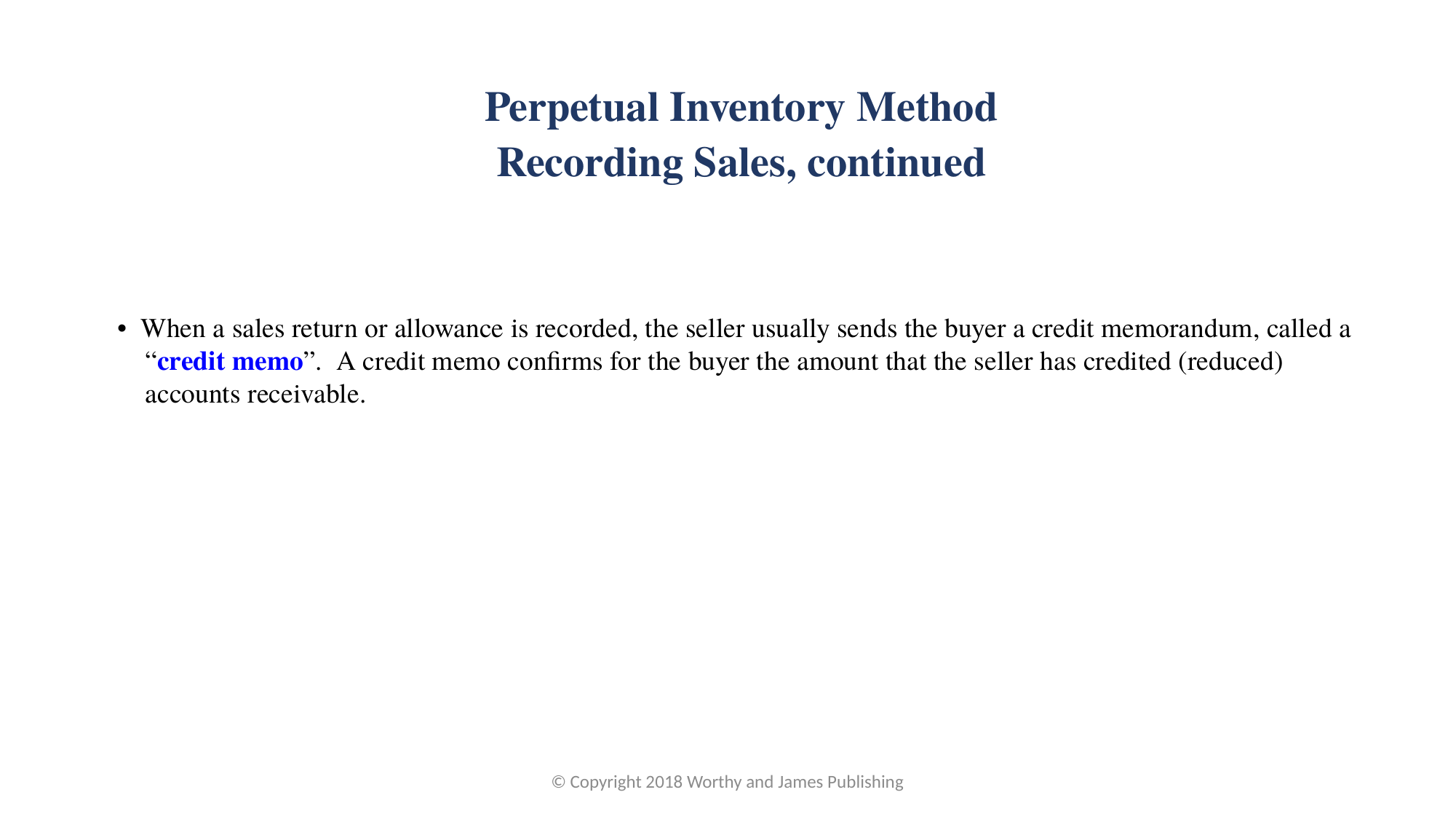

Perpetual Inventory Method
Recording Sales, continued
•  When a sales return or allowance is recorded, the seller usually sends the buyer a credit memorandum, called a
    “credit memo”.  A credit memo confirms for the buyer the amount that the seller has credited (reduced)
    accounts receivable.

© Copyright 2018 Worthy and James Publishing